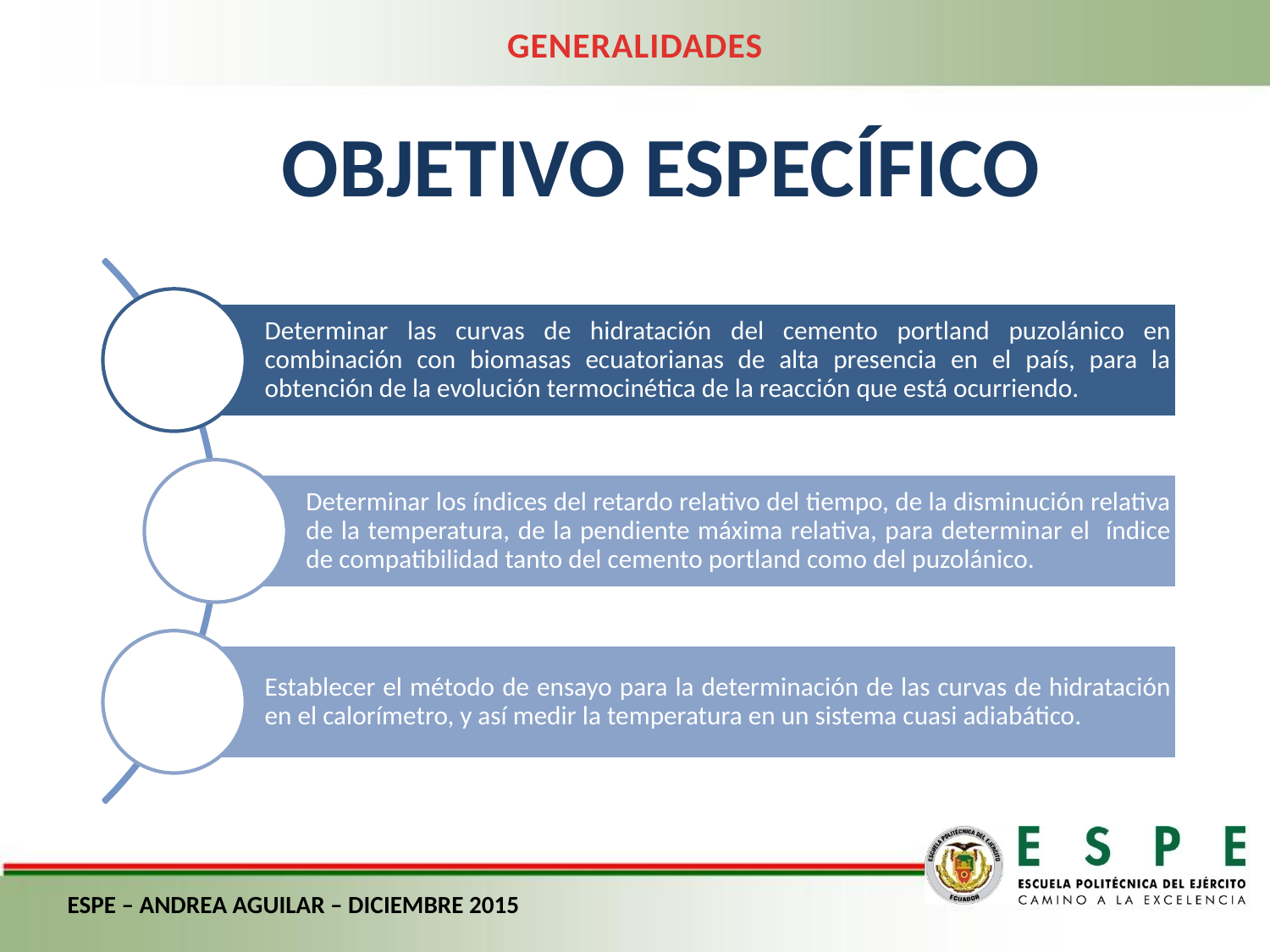

GENERALIDADES
OBJETIVO ESPECÍFICO
Determinar las curvas de hidratación del cemento portland puzolánico en combinación con biomasas ecuatorianas de alta presencia en el país, para la obtención de la evolución termocinética de la reacción que está ocurriendo.
Determinar los índices del retardo relativo del tiempo, de la disminución relativa de la temperatura, de la pendiente máxima relativa, para determinar el  índice de compatibilidad tanto del cemento portland como del puzolánico.
Establecer el método de ensayo para la determinación de las curvas de hidratación en el calorímetro, y así medir la temperatura en un sistema cuasi adiabático.
ESPE – ANDREA AGUILAR – DICIEMBRE 2015